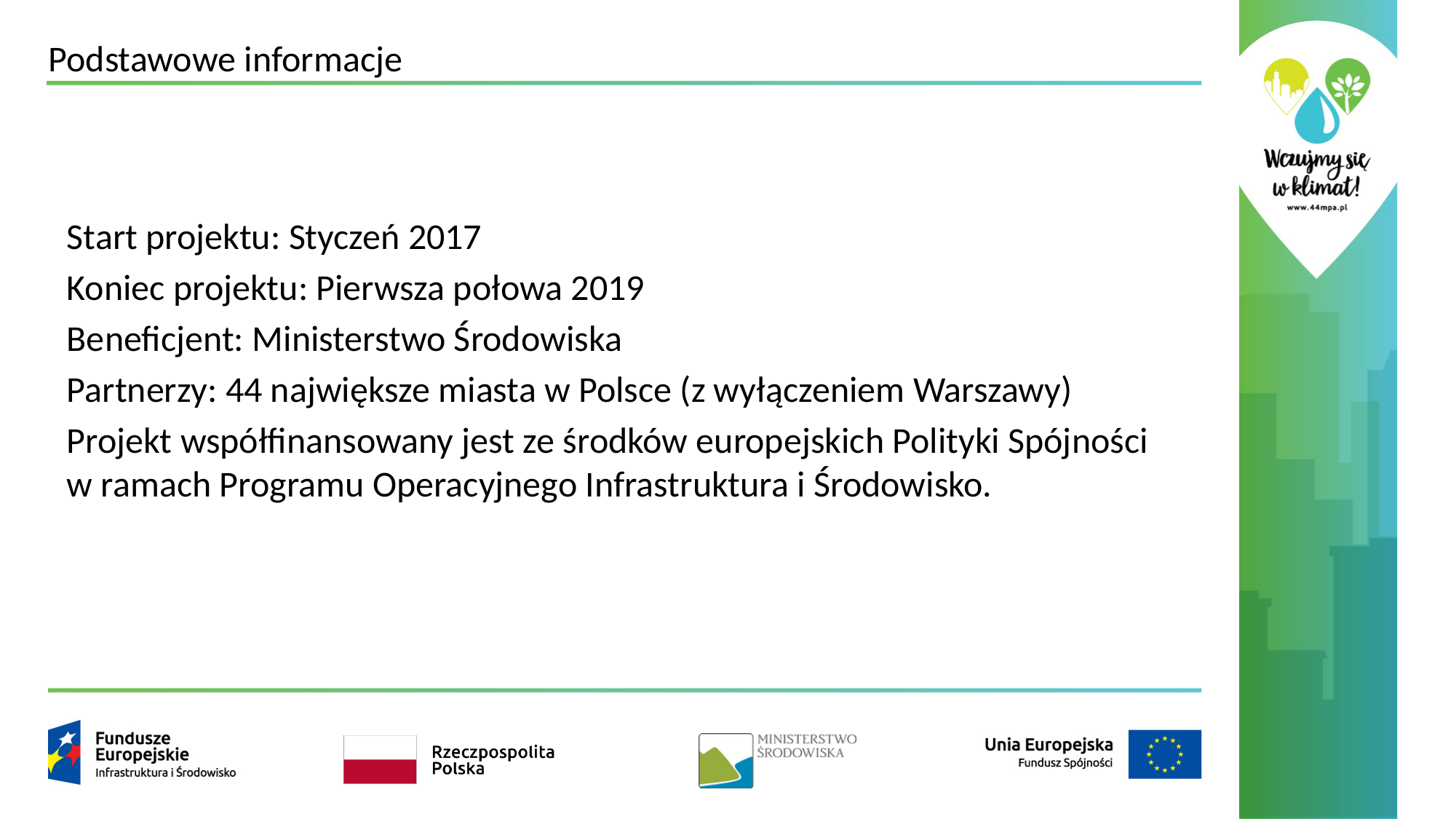

Podstawowe informacje

Start projektu: Styczeń 2017
Koniec projektu: Pierwsza połowa 2019
Beneficjent: Ministerstwo Środowiska
Partnerzy: 44 największe miasta w Polsce (z wyłączeniem Warszawy)
Projekt współfinansowany jest ze środków europejskich Polityki Spójności
w ramach Programu Operacyjnego Infrastruktura i Środowisko.